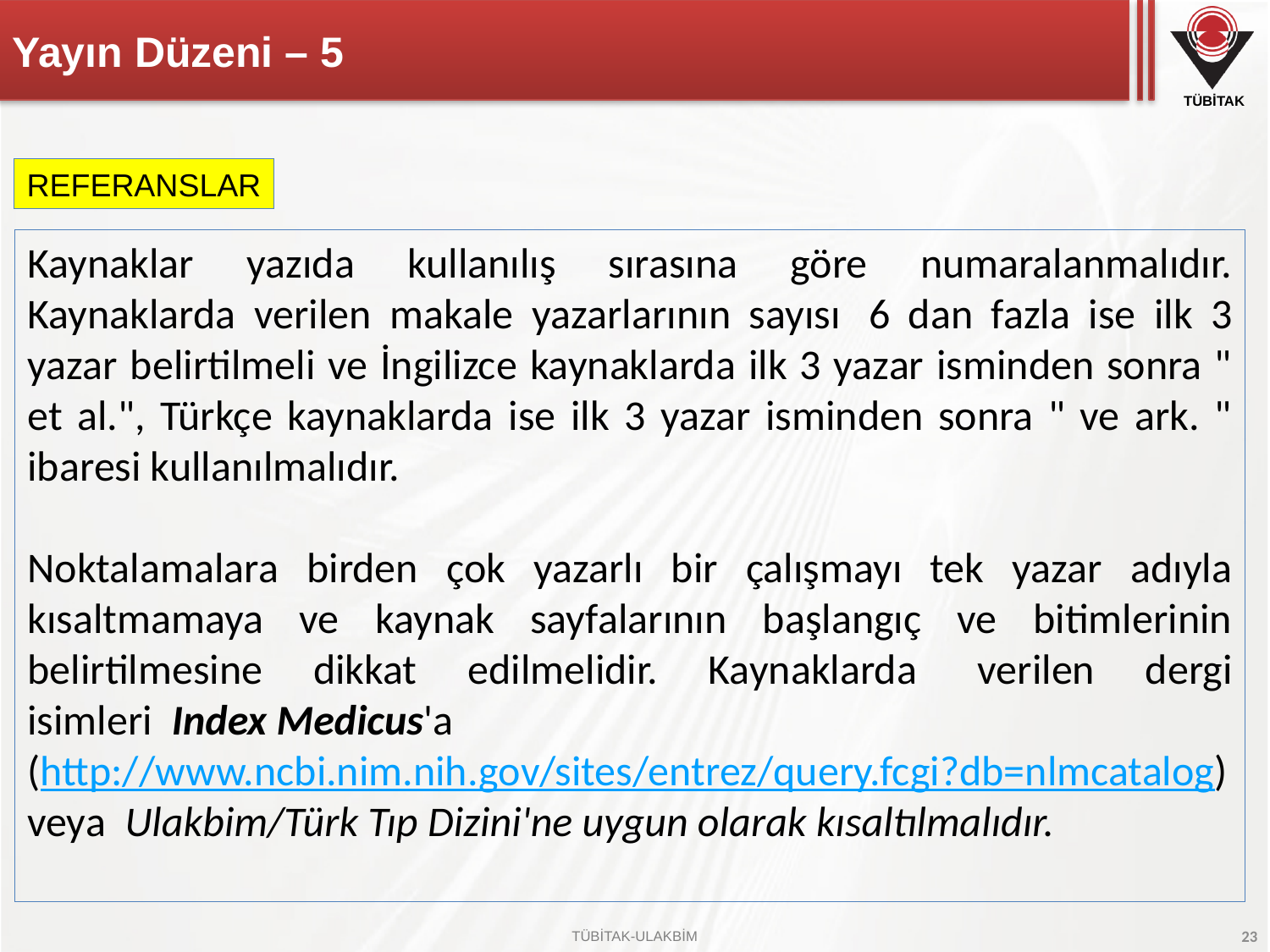

# Yayın Düzeni – 5
REFERANSLAR
Kaynaklar yazıda kullanılış sırasına göre numaralanmalıdır. Kaynaklarda verilen makale yazarlarının sayısı  6 dan fazla ise ilk 3 yazar belirtilmeli ve İngilizce kaynaklarda ilk 3 yazar isminden sonra " et al.", Türkçe kaynaklarda ise ilk 3 yazar isminden sonra " ve ark. " ibaresi kullanılmalıdır.
 
Noktalamalara birden çok yazarlı bir çalışmayı tek yazar adıyla kısaltmamaya ve kaynak sayfalarının başlangıç ve bitimlerinin belirtilmesine dikkat edilmelidir. Kaynaklarda  verilen dergi isimleri  Index Medicus'a
(http://www.ncbi.nim.nih.gov/sites/entrez/query.fcgi?db=nlmcatalog) veya  Ulakbim/Türk Tıp Dizini'ne uygun olarak kısaltılmalıdır.